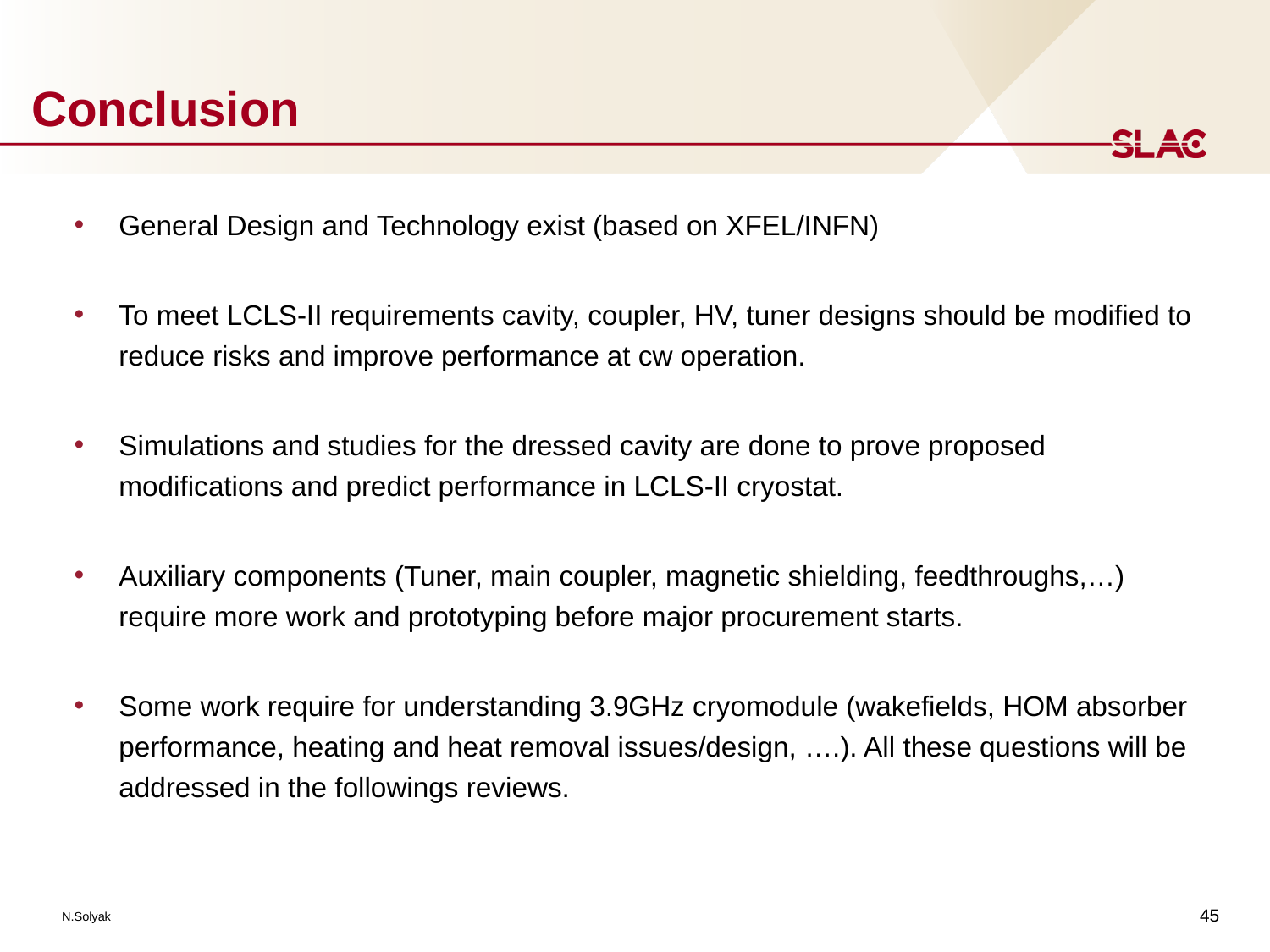

# Conclusion
General Design and Technology exist (based on XFEL/INFN)

To meet LCLS-II requirements cavity, coupler, HV, tuner designs should be modified to reduce risks and improve performance at cw operation.

Simulations and studies for the dressed cavity are done to prove proposed modifications and predict performance in LCLS-II cryostat.

Auxiliary components (Tuner, main coupler, magnetic shielding, feedthroughs,…) require more work and prototyping before major procurement starts.

Some work require for understanding 3.9GHz cryomodule (wakefields, HOM absorber performance, heating and heat removal issues/design, ….). All these questions will be addressed in the followings reviews.

45
N.Solyak